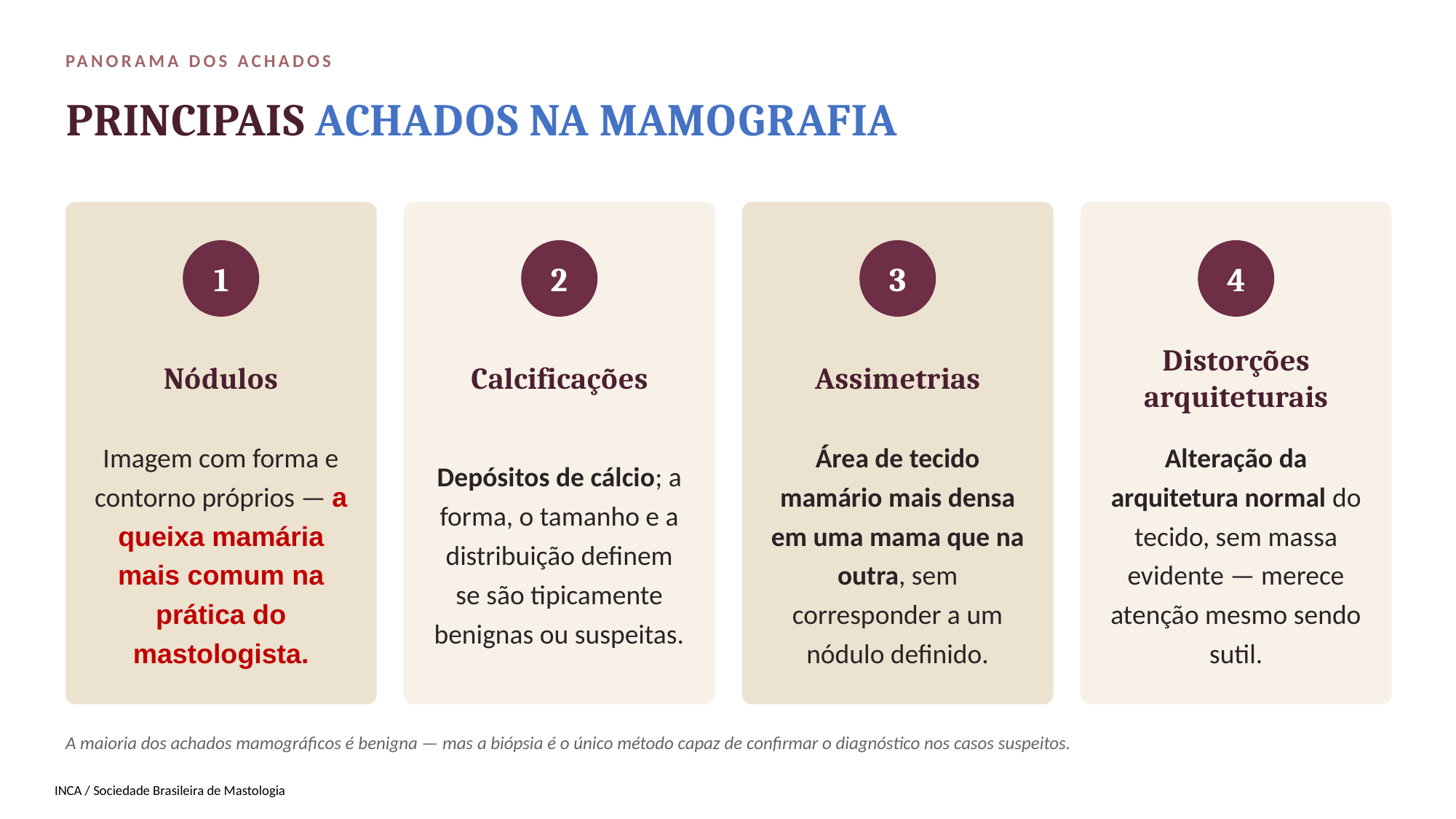

PANORAMA DOS ACHADOS
PRINCIPAIS ACHADOS NA MAMOGRAFIA

1

2

3

4
Nódulos
Calcificações
Assimetrias
Distorções arquiteturais
Imagem com forma e contorno próprios — a queixa mamária mais comum na prática do mastologista.
Depósitos de cálcio; a forma, o tamanho e a distribuição definem se são tipicamente benignas ou suspeitas.
Área de tecido mamário mais densa em uma mama que na outra, sem corresponder a um nódulo definido.
Alteração da arquitetura normal do tecido, sem massa evidente — merece atenção mesmo sendo sutil.
A maioria dos achados mamográficos é benigna — mas a biópsia é o único método capaz de confirmar o diagnóstico nos casos suspeitos.
INCA / Sociedade Brasileira de Mastologia